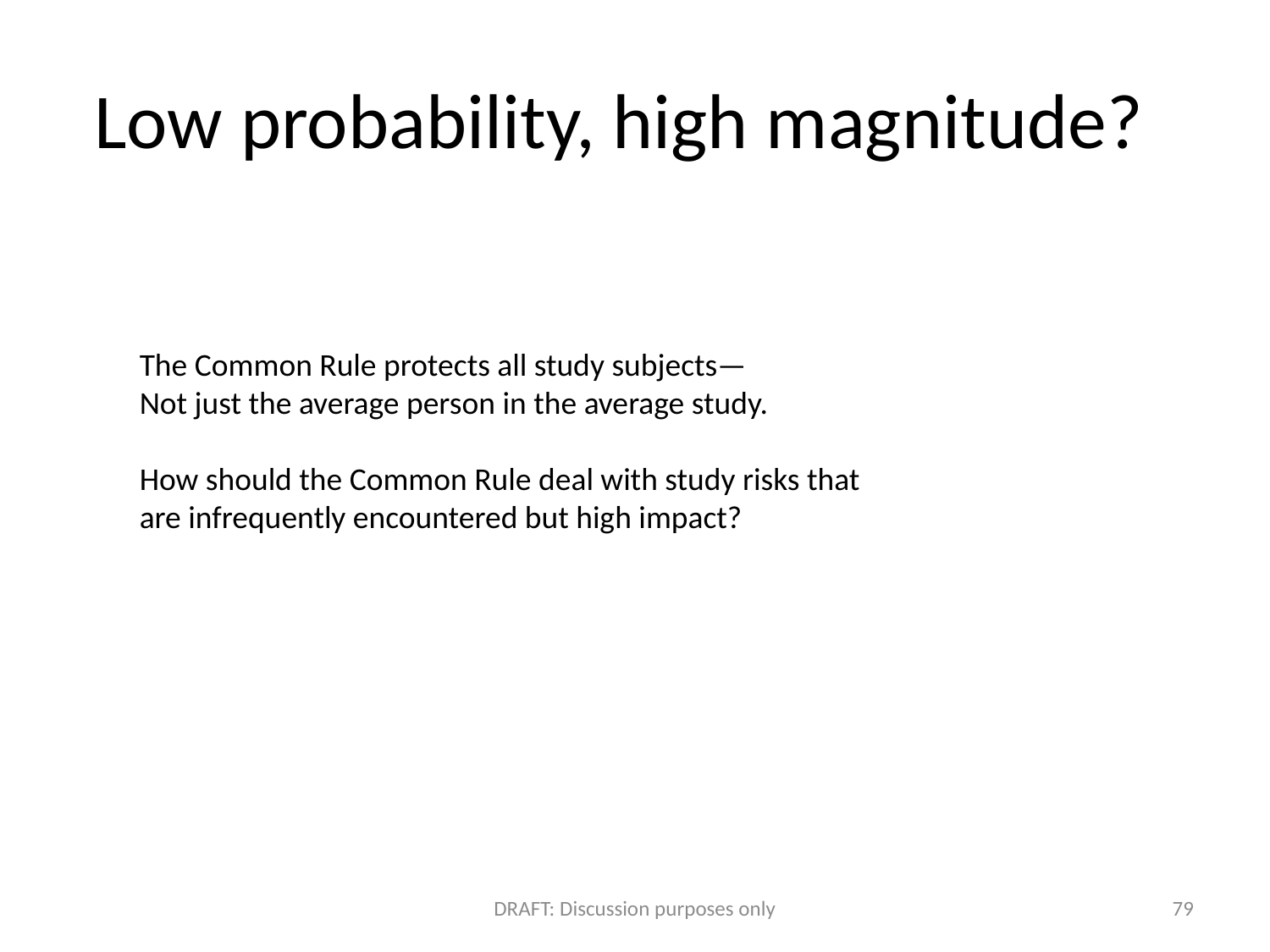

# Low probability, high magnitude?

The Common Rule protects all study subjects—
Not just the average person in the average study.

How should the Common Rule deal with study risks that are infrequently encountered but high impact?
DRAFT: Discussion purposes only
79